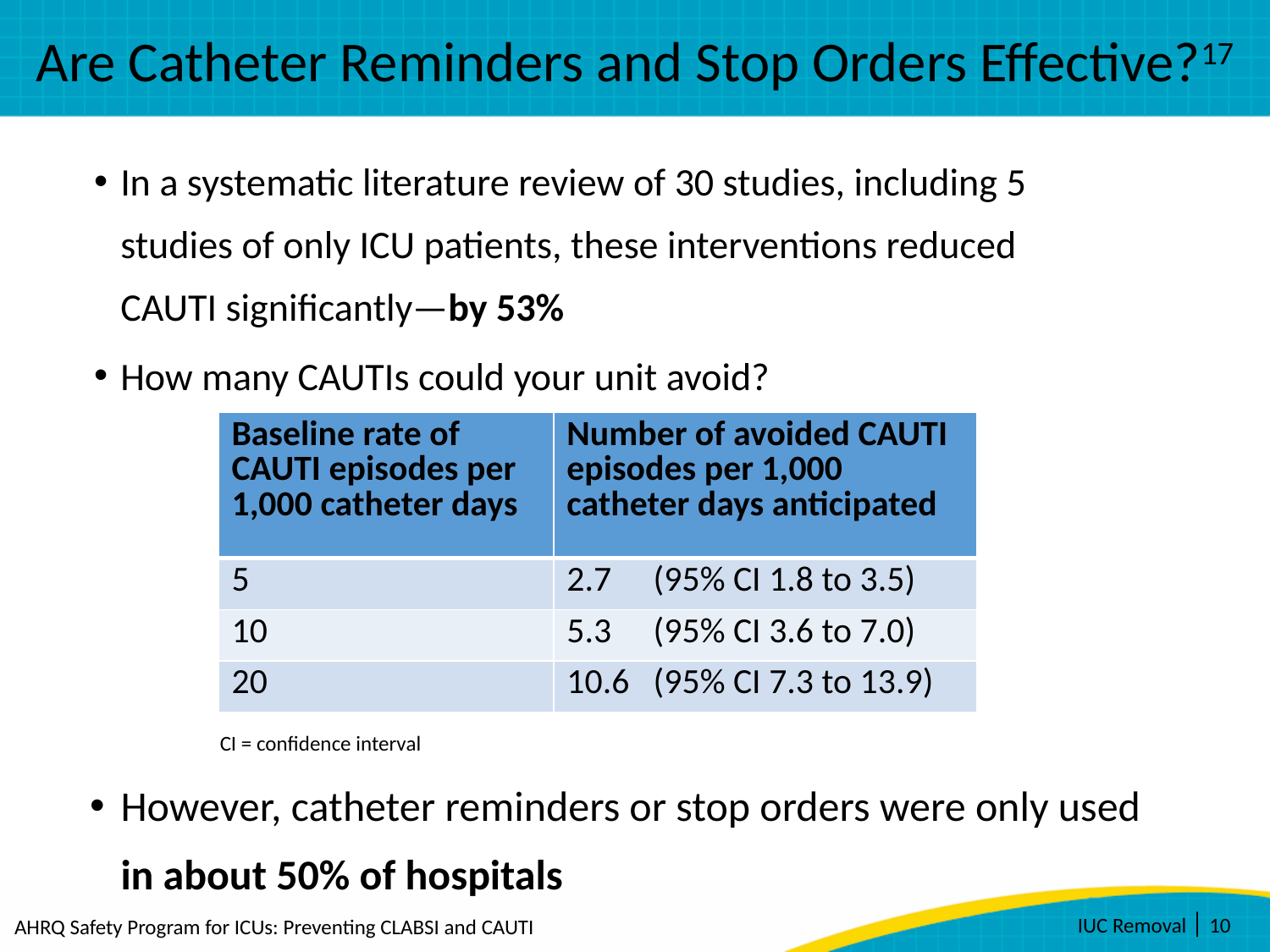

# Are Catheter Reminders and Stop Orders Effective?17
In a systematic literature review of 30 studies, including 5 studies of only ICU patients, these interventions reduced CAUTI significantly—by 53%
How many CAUTIs could your unit avoid?
| Baseline rate of CAUTI episodes per 1,000 catheter days | Number of avoided CAUTI episodes per 1,000 catheter days anticipated |
| --- | --- |
| 5 | 2.7 (95% CI 1.8 to 3.5) |
| 10 | 5.3 (95% CI 3.6 to 7.0) |
| 20 | 10.6 (95% CI 7.3 to 13.9) |
CI = confidence interval
However, catheter reminders or stop orders were only used in about 50% of hospitals
IUC Removal ׀ 10